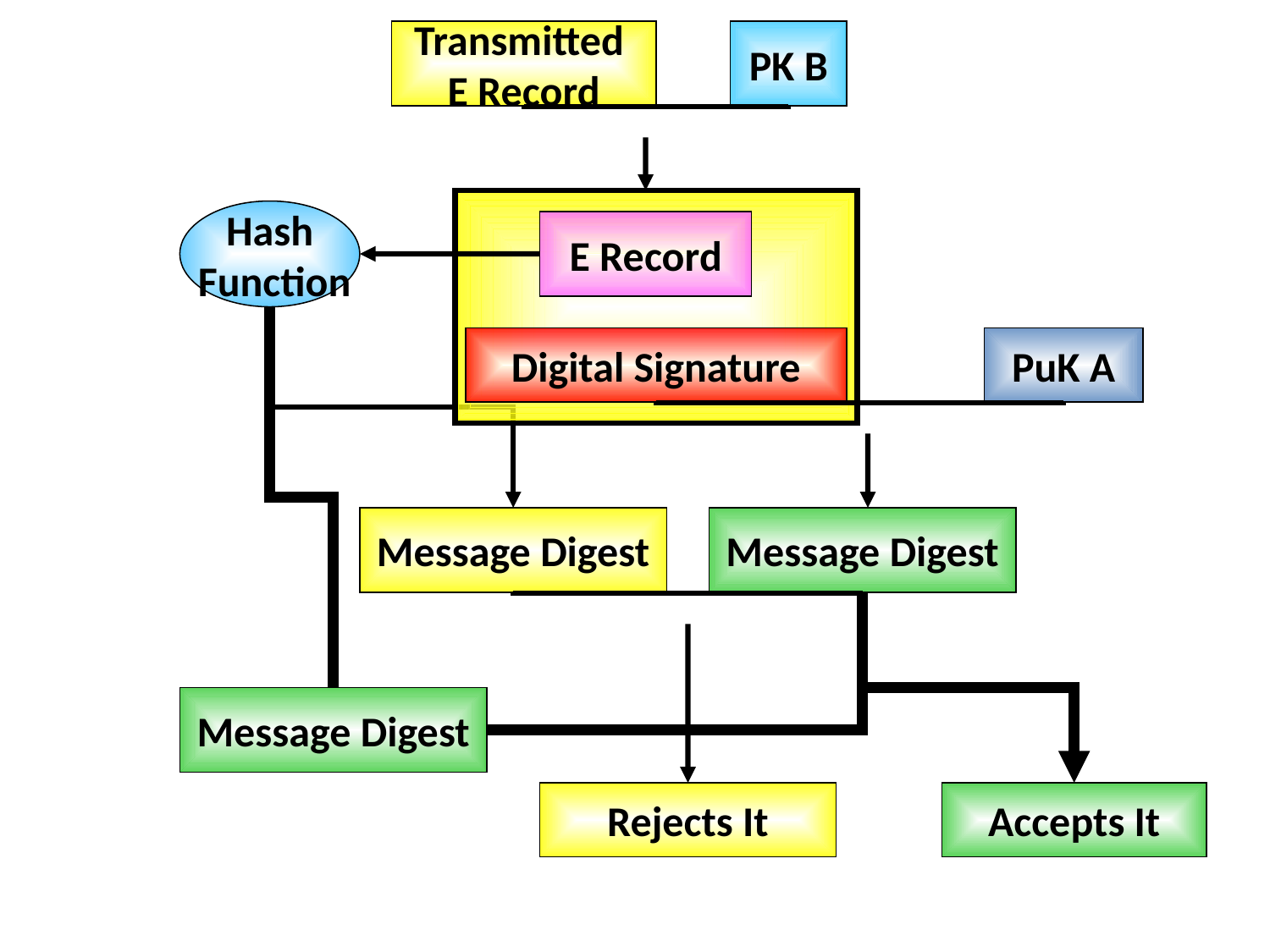

Transmitted
E Record
PK B

E Record
Digital Signature
Hash
 Function

PuK A

Message Digest
Message Digest

Message Digest
Rejects It
Accepts It